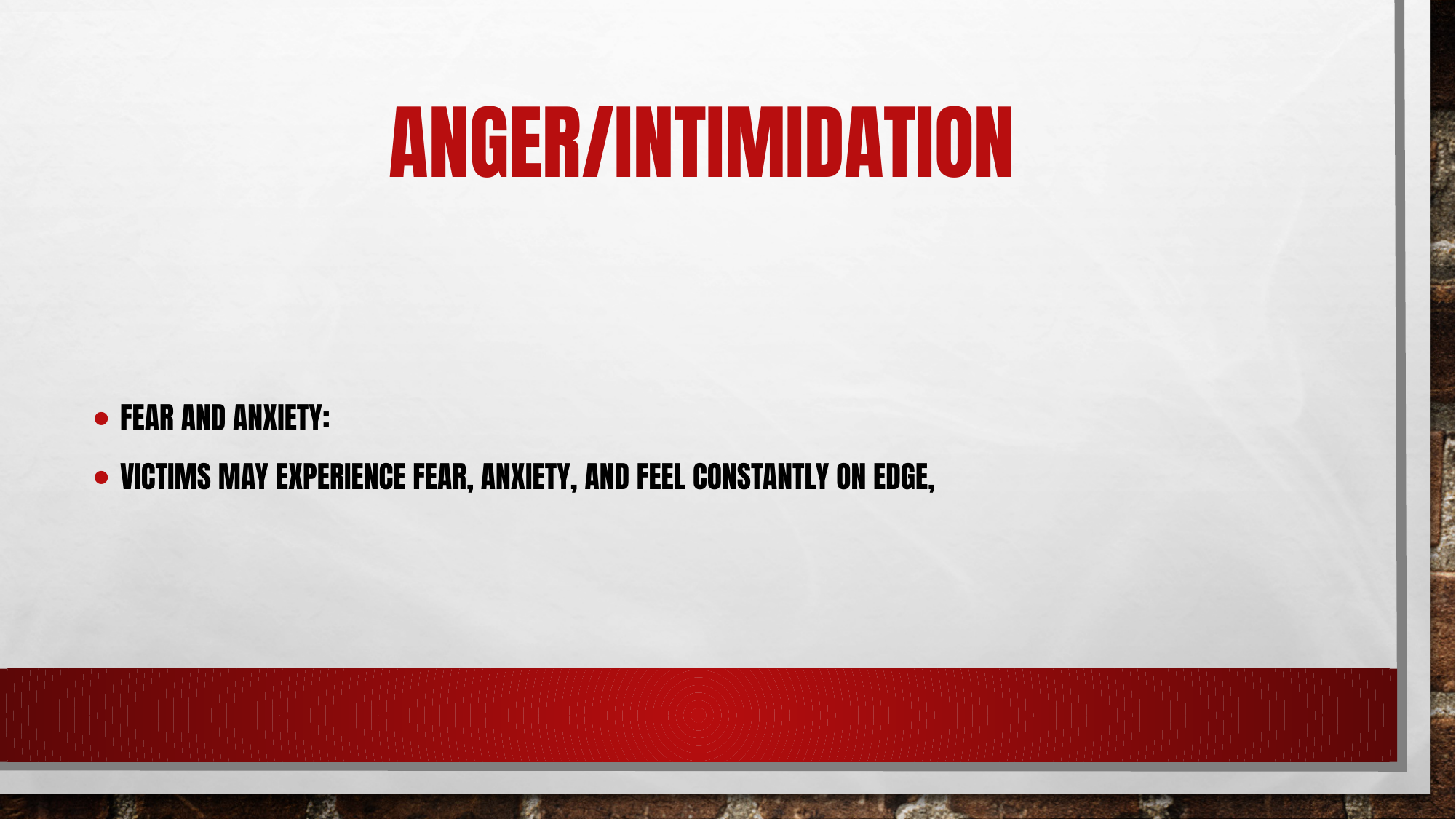

# ANGER/INTIMIDATION
Fear and anxiety:
Victims may experience fear, anxiety, and feel constantly on edge,